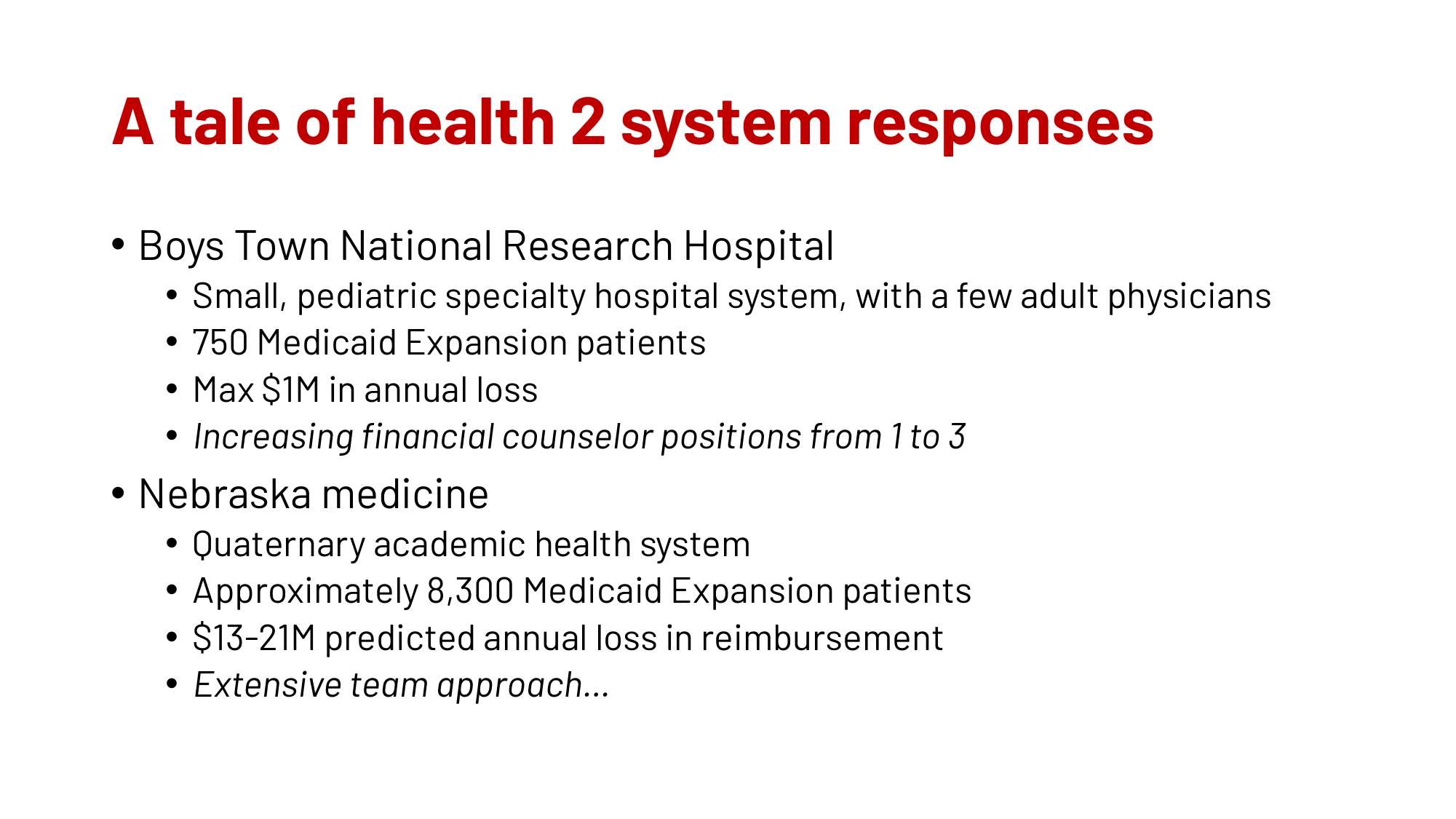

# A tale of health 2 system responses
Boys Town National Research Hospital
Small, pediatric specialty hospital system, with a few adult physicians
750 Medicaid Expansion patients
Max $1M in annual loss
Increasing financial counselor positions from 1 to 3
Nebraska medicine
Quaternary academic health system
Approximately 8,300 Medicaid Expansion patients
$13-21M predicted annual loss in reimbursement
Extensive team approach…